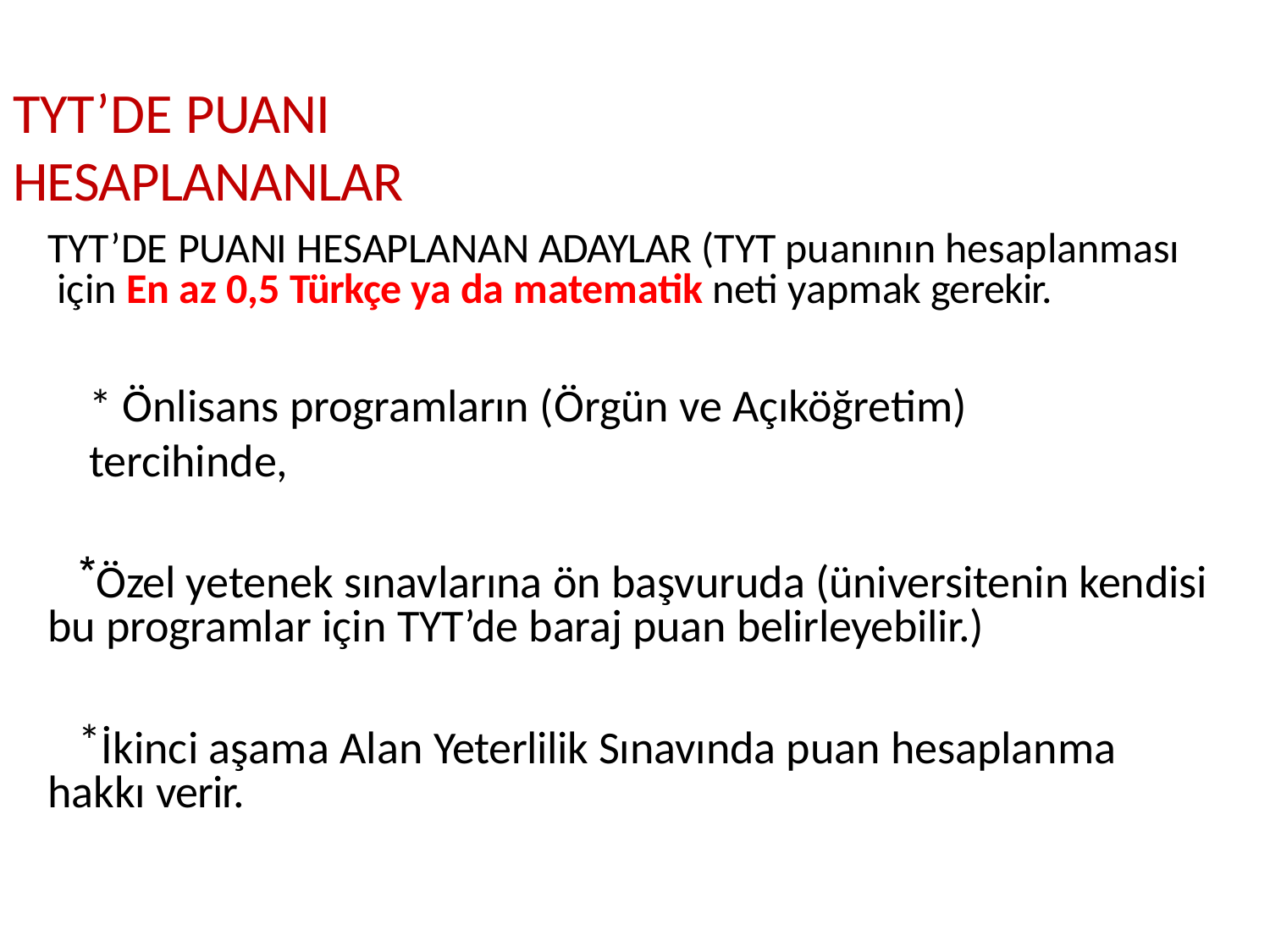

# TYT’DE PUANI HESAPLANANLAR
TYT’DE PUANI HESAPLANAN ADAYLAR (TYT puanının hesaplanması  için En az 0,5 Türkçe ya da matematik neti yapmak gerekir.

* Önlisans programların (Örgün ve Açıköğretim)	tercihinde,

Özel yetenek sınavlarına ön başvuruda (üniversitenin kendisi  bu programlar için TYT’de baraj puan belirleyebilir.)

İkinci aşama Alan Yeterlilik Sınavında puan hesaplanma  hakkı verir.